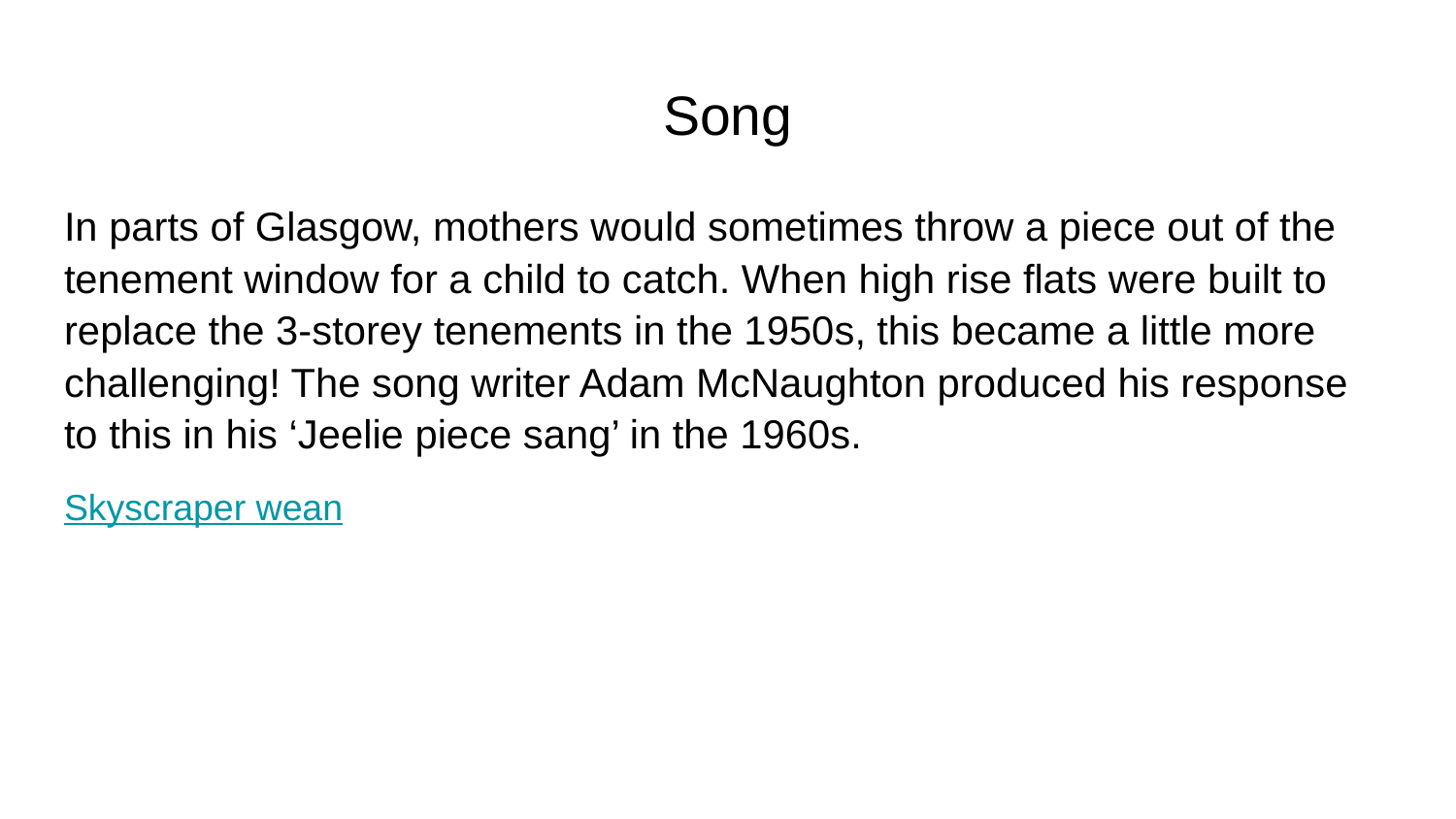

# Song
In parts of Glasgow, mothers would sometimes throw a piece out of the tenement window for a child to catch. When high rise flats were built to replace the 3-storey tenements in the 1950s, this became a little more challenging! The song writer Adam McNaughton produced his response to this in his ‘Jeelie piece sang’ in the 1960s.
Skyscraper wean